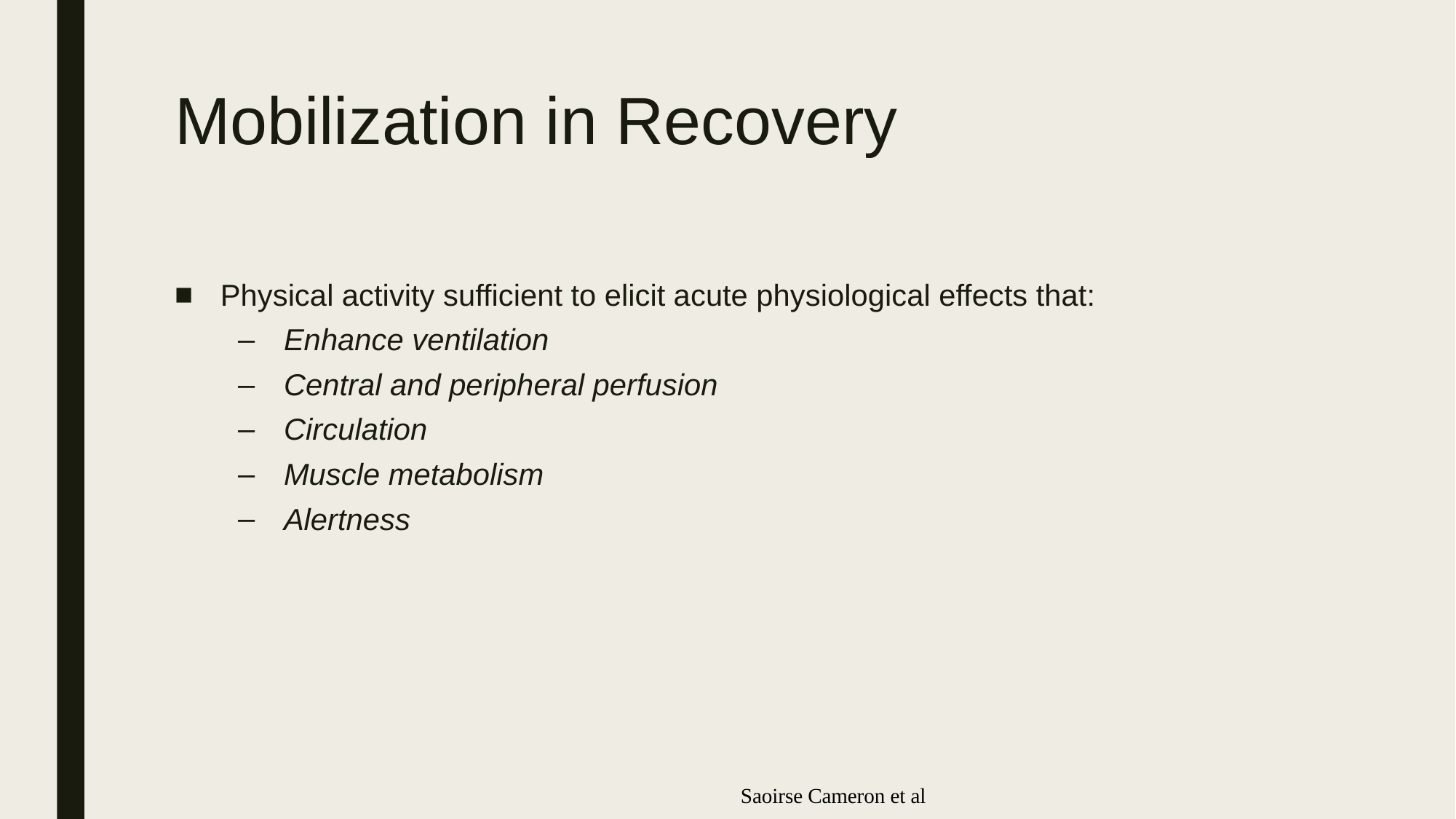

# Mobilization in Recovery
Physical activity sufficient to elicit acute physiological effects that:
Enhance ventilation
Central and peripheral perfusion
Circulation
Muscle metabolism
Alertness
Saoirse Cameron et al